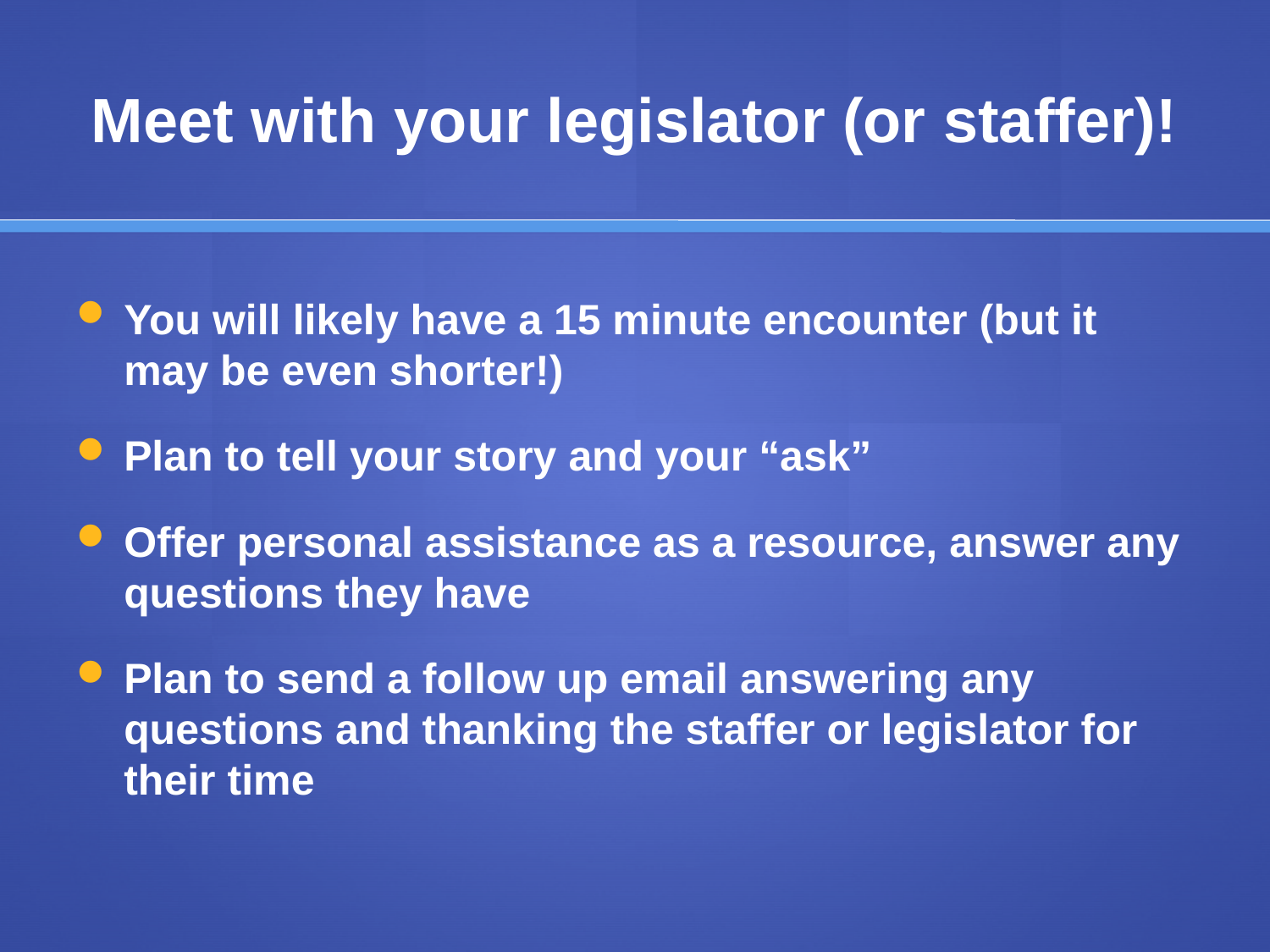

# Meet with your legislator (or staffer)!
You will likely have a 15 minute encounter (but it may be even shorter!)
Plan to tell your story and your “ask”
Offer personal assistance as a resource, answer any questions they have
Plan to send a follow up email answering any questions and thanking the staffer or legislator for their time